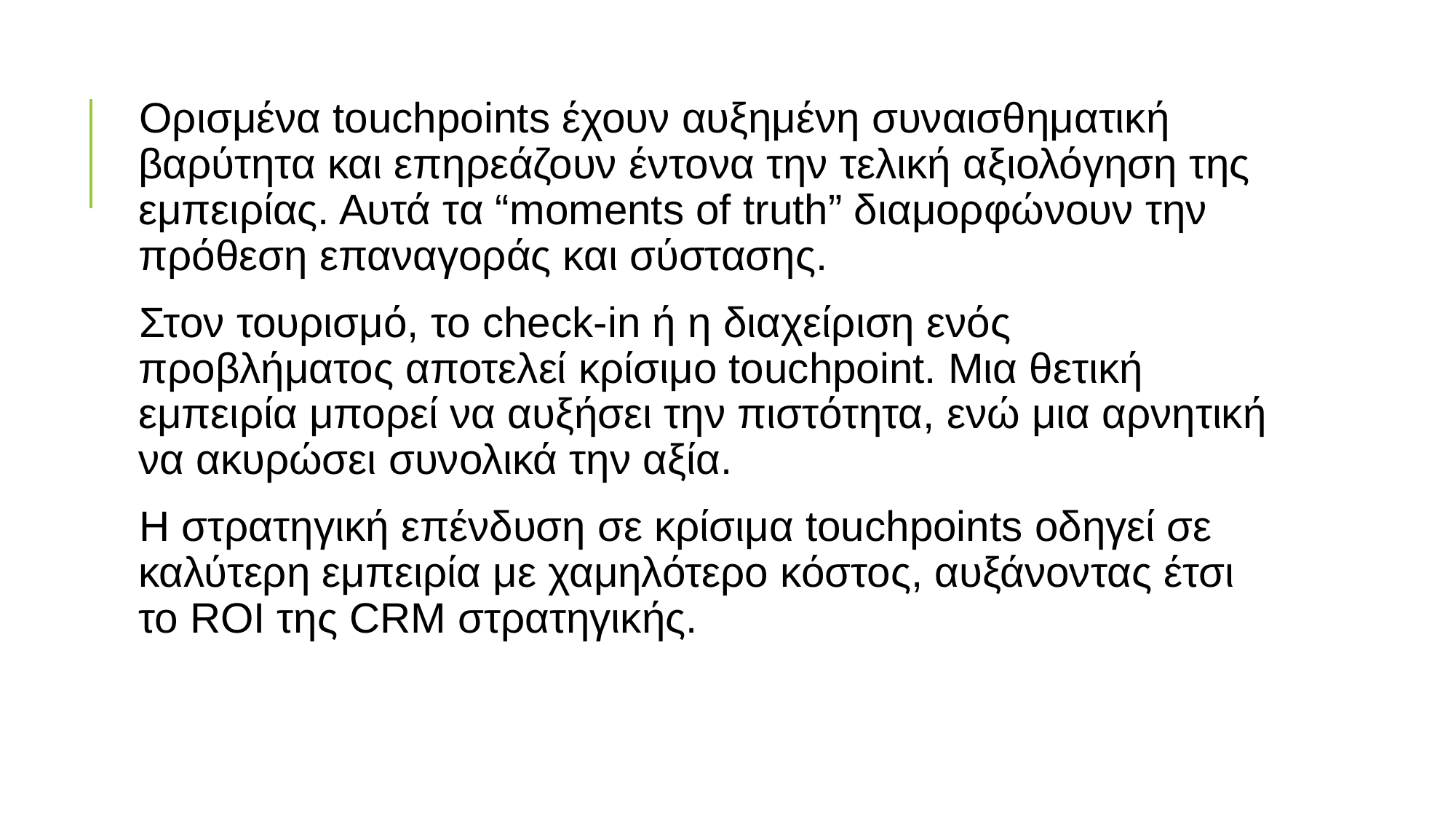

Ορισμένα touchpoints έχουν αυξημένη συναισθηματική βαρύτητα και επηρεάζουν έντονα την τελική αξιολόγηση της εμπειρίας. Αυτά τα “moments of truth” διαμορφώνουν την πρόθεση επαναγοράς και σύστασης.
Στον τουρισμό, το check-in ή η διαχείριση ενός προβλήματος αποτελεί κρίσιμο touchpoint. Μια θετική εμπειρία μπορεί να αυξήσει την πιστότητα, ενώ μια αρνητική να ακυρώσει συνολικά την αξία.
Η στρατηγική επένδυση σε κρίσιμα touchpoints οδηγεί σε καλύτερη εμπειρία με χαμηλότερο κόστος, αυξάνοντας έτσι το ROI της CRM στρατηγικής.